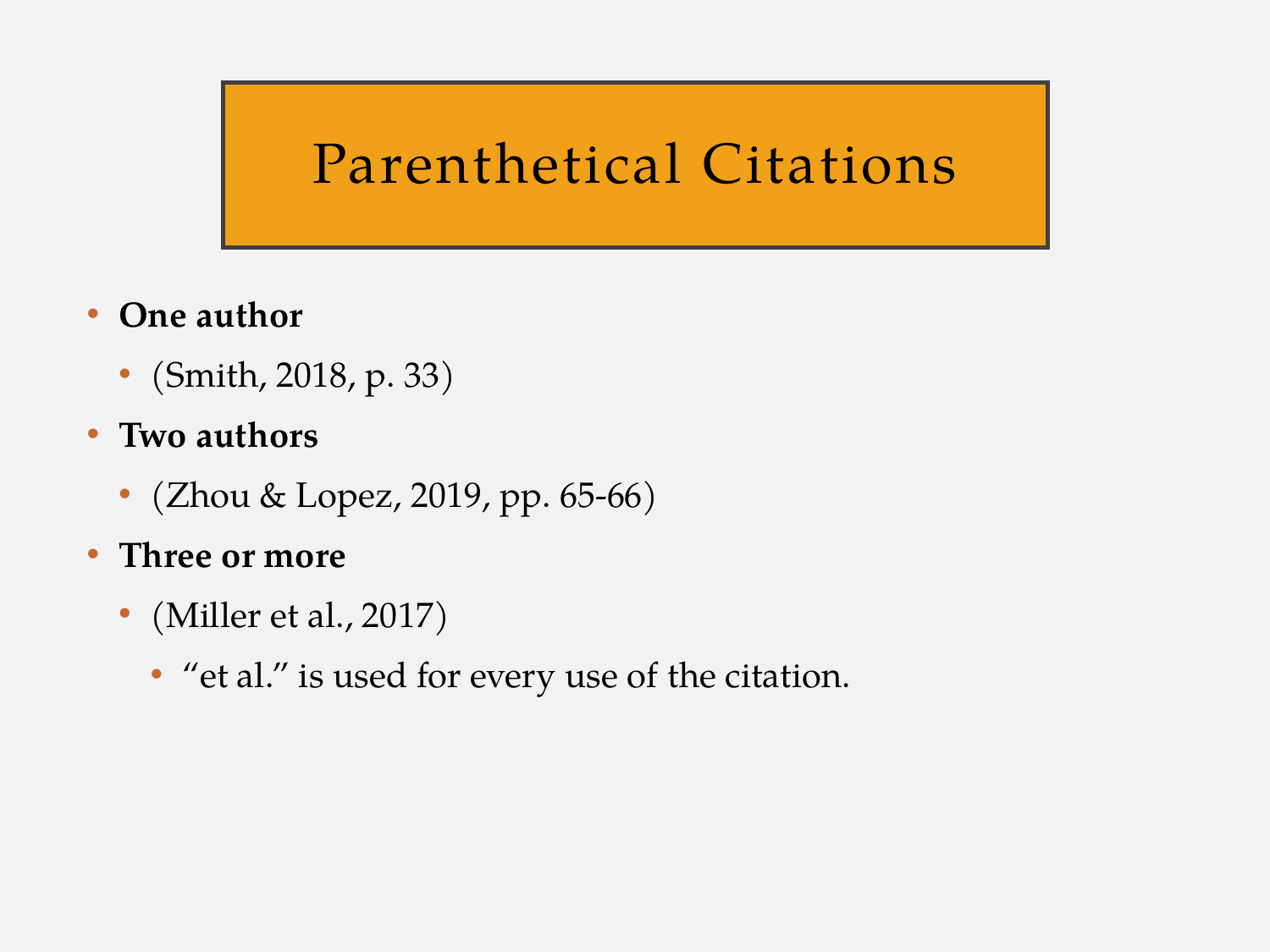

# Parenthetical Citations
One author
(Smith, 2018, p. 33)
Two authors
(Zhou & Lopez, 2019, pp. 65-66)
Three or more
(Miller et al., 2017)
“et al.” is used for every use of the citation.